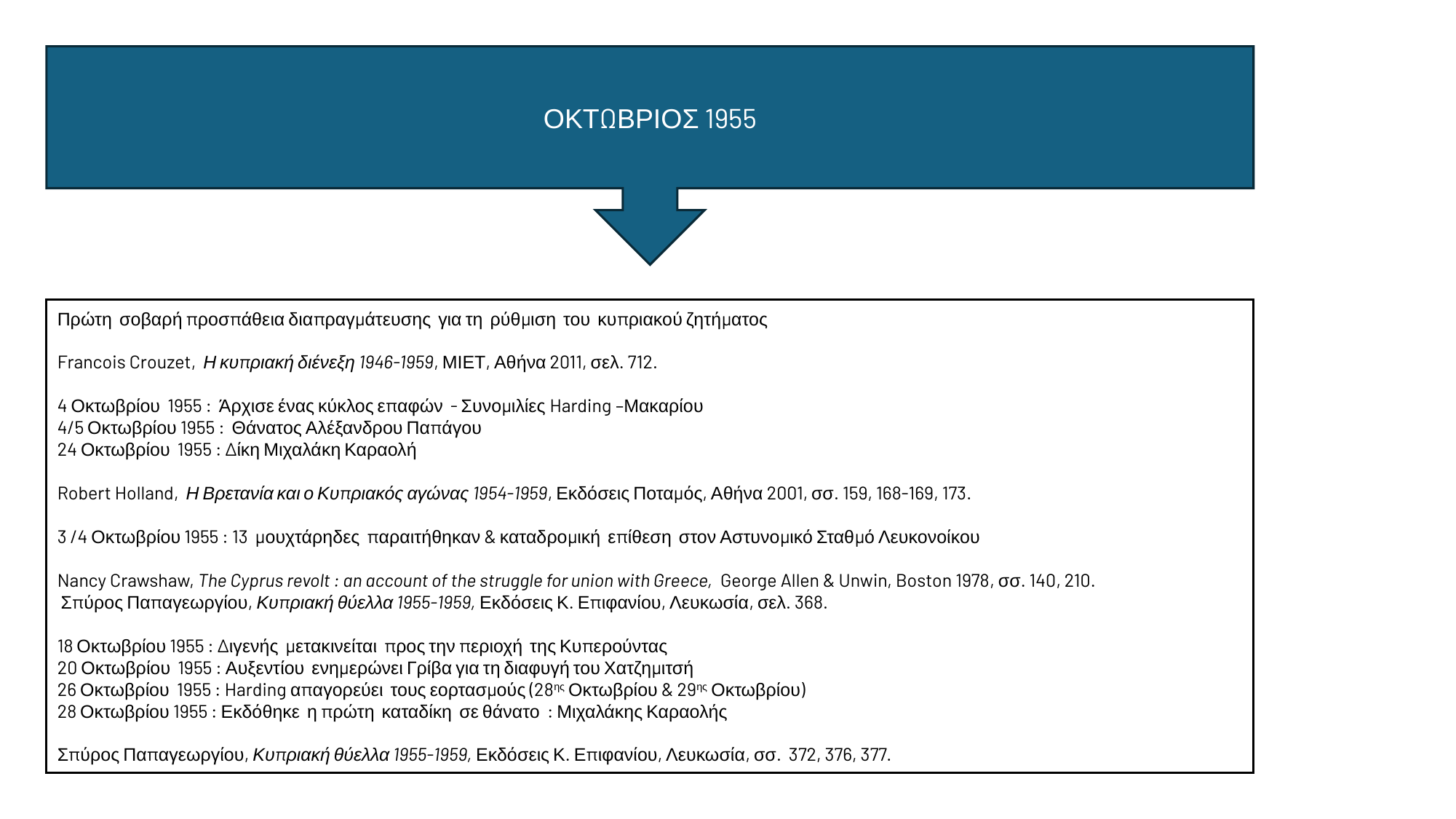

ΟΚΤΩΒΡΙΟΣ 1955

Πρώτη  σοβαρή προσπάθεια διαπραγμάτευσης  για τη  ρύθμιση  του  κυπριακού ζητήματος

Francois Crouzet,  Η κυπριακή διένεξη 1946-1959, ΜΙΕΤ, Αθήνα 2011, σελ. 712.

4 Οκτωβρίου  1955 :  Άρχισε ένας κύκλος επαφών  - Συνομιλίες Harding –Μακαρίου
4/5 Οκτωβρίου 1955 :  Θάνατος Αλέξανδρου Παπάγου
24 Οκτωβρίου  1955 : Δίκη Μιχαλάκη Καραολή

Robert Holland,  Η Βρετανία και ο Κυπριακός αγώνας 1954-1959, Εκδόσεις Ποταμός, Αθήνα 2001, σσ. 159, 168-169, 173.

3 /4 Οκτωβρίου 1955 : 13  μουχτάρηδες  παραιτήθηκαν & καταδρομική  επίθεση  στον Αστυνομικό Σταθμό Λευκονοίκου

Nancy Crawshaw, The Cyprus revolt : an account of the struggle for union with Greece,  George Allen & Unwin, Boston 1978, σσ. 140, 210.
 Σπύρος Παπαγεωργίου, Κυπριακή θύελλα 1955-1959, Εκδόσεις Κ. Επιφανίου, Λευκωσία, σελ. 368.

18 Οκτωβρίου 1955 : Διγενής  μετακινείται  προς την περιοχή  της Κυπερούντας
20 Οκτωβρίου  1955 : Αυξεντίου  ενημερώνει Γρίβα για τη διαφυγή του Χατζημιτσή
26 Οκτωβρίου  1955 : Harding απαγορεύει  τους εορτασμούς (28ης Οκτωβρίου & 29ης Οκτωβρίου)
28 Οκτωβρίου 1955 : Εκδόθηκε  η πρώτη  καταδίκη  σε θάνατο  : Μιχαλάκης Καραολής

Σπύρος Παπαγεωργίου, Κυπριακή θύελλα 1955-1959, Εκδόσεις Κ. Επιφανίου, Λευκωσία, σσ.  372, 376, 377.